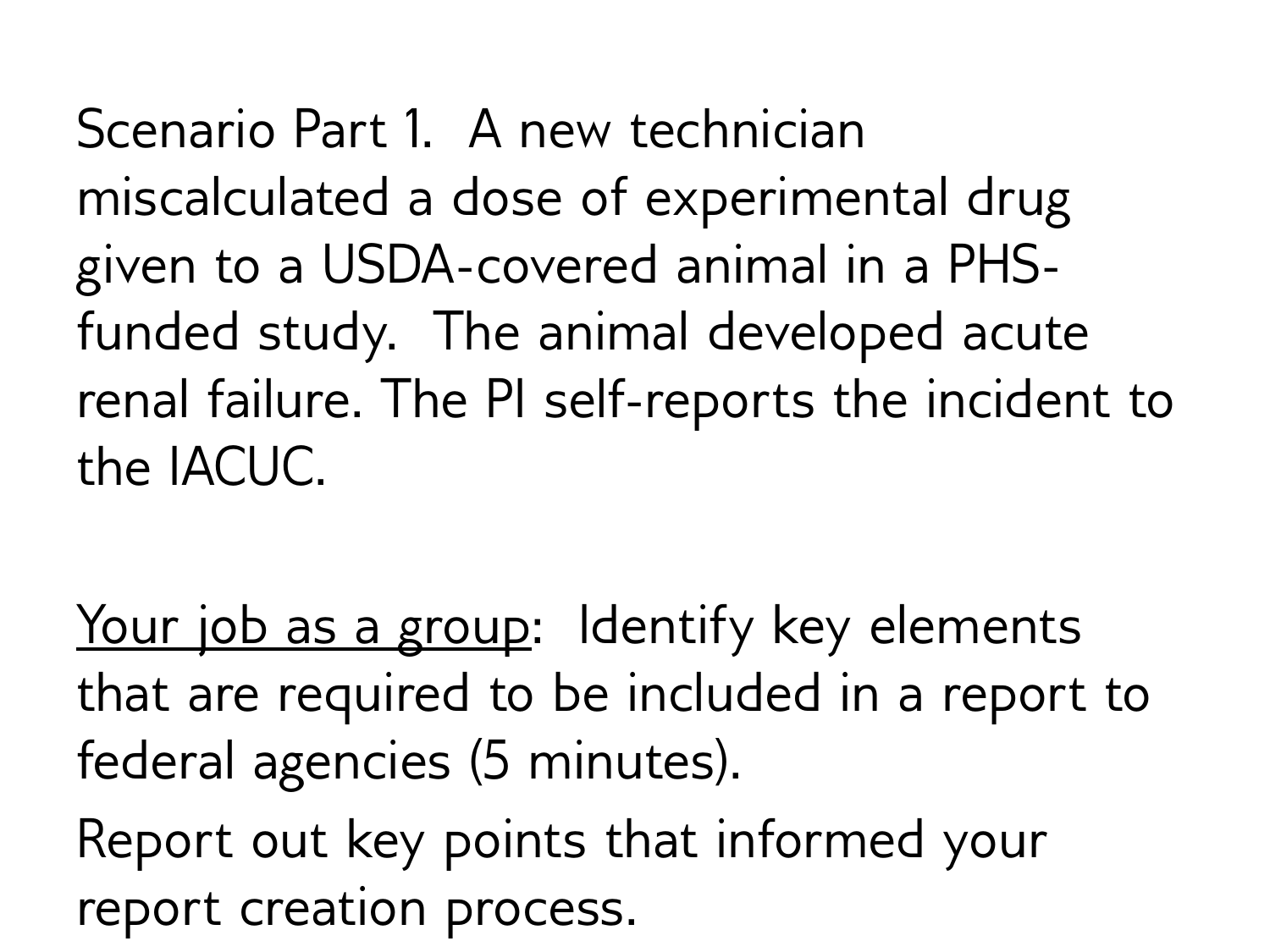

Scenario Part 1.  A new technician miscalculated a dose of experimental drug given to a USDA-covered animal in a PHS-funded study.  The animal developed acute renal failure. The PI self-reports the incident to the IACUC.

Your job as a group:  Identify key elements that are required to be included in a report to federal agencies (5 minutes).
Report out key points that informed your report creation process.